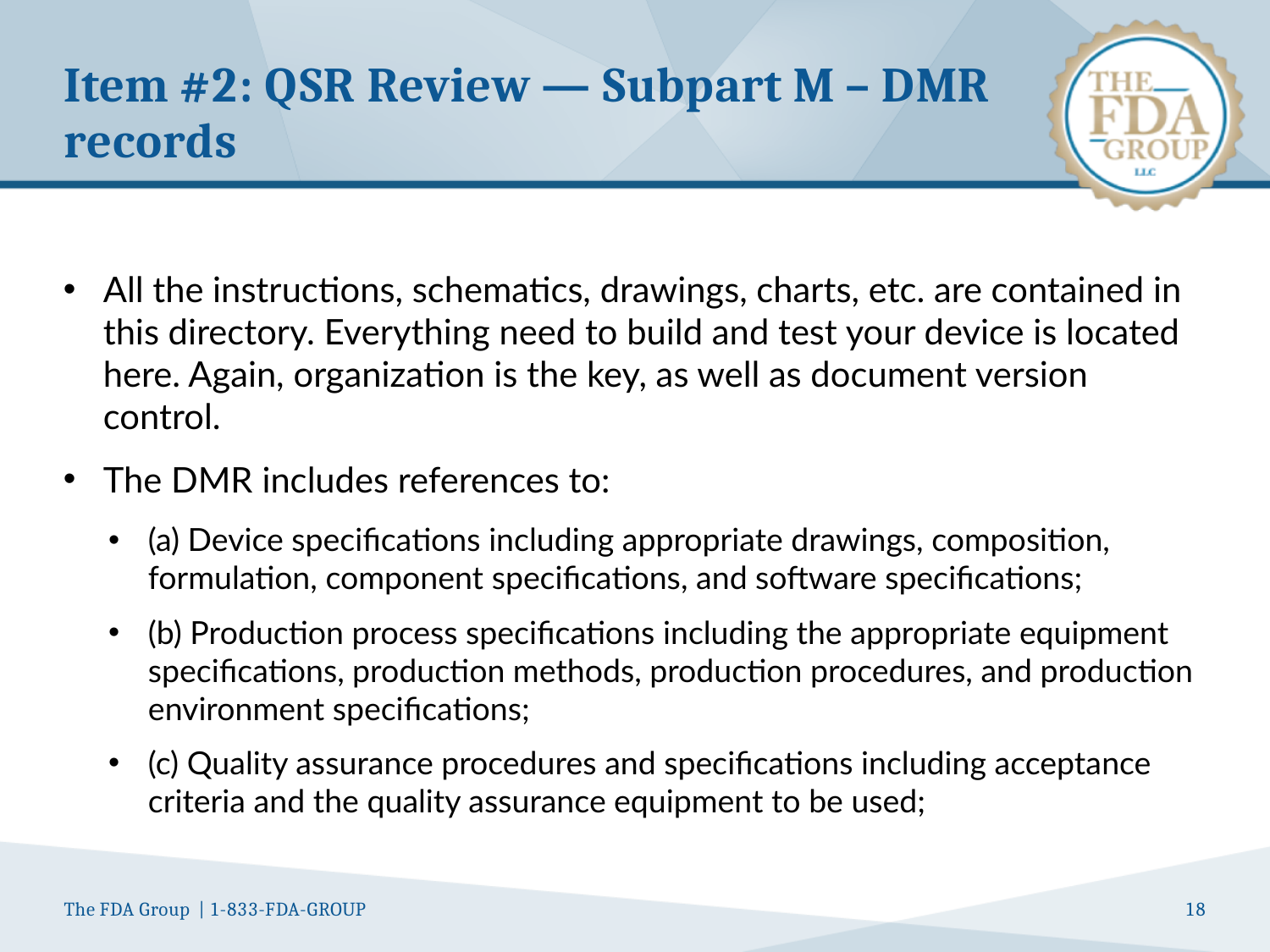

# Item #2: QSR Review — Subpart M – DMR records
All the instructions, schematics, drawings, charts, etc. are contained in this directory. Everything need to build and test your device is located here. Again, organization is the key, as well as document version control.
The DMR includes references to:
(a) Device specifications including appropriate drawings, composition, formulation, component specifications, and software specifications;
(b) Production process specifications including the appropriate equipment specifications, production methods, production procedures, and production environment specifications;
(c) Quality assurance procedures and specifications including acceptance criteria and the quality assurance equipment to be used;

18